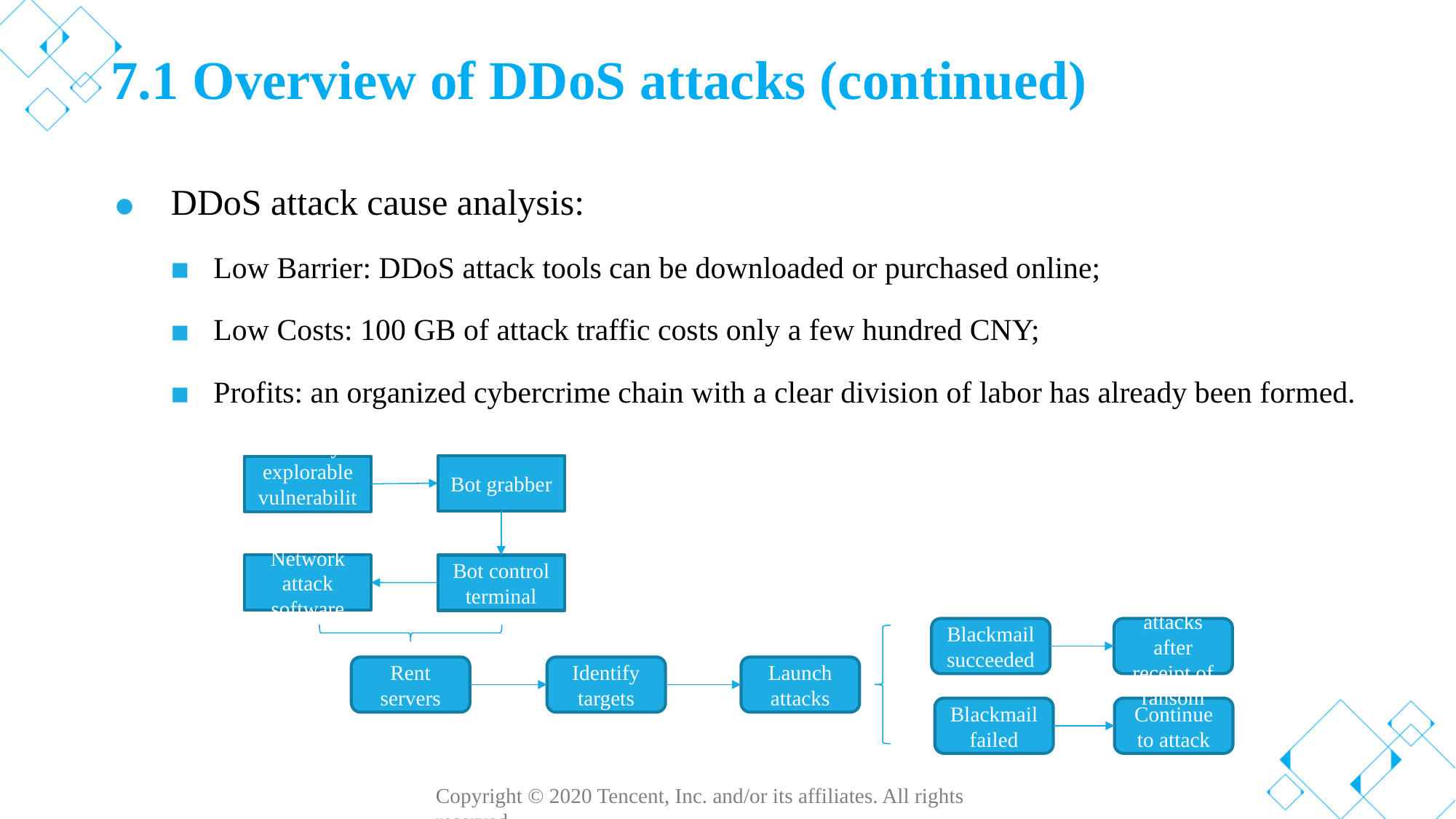

# 7.1 Overview of DDoS attacks (continued)
DDoS attack cause analysis:
Low Barrier: DDoS attack tools can be downloaded or purchased online;
Low Costs: 100 GB of attack traffic costs only a few hundred CNY;
Profits: an organized cybercrime chain with a clear division of labor has already been formed.

Bot grabber
Identify explorable vulnerabilities

Network attack software
Bot control terminal
End attacks after receipt of ransom
Blackmail succeeded

Identify targets
Launch attacks
Rent servers
Blackmail failed
Continue to attack